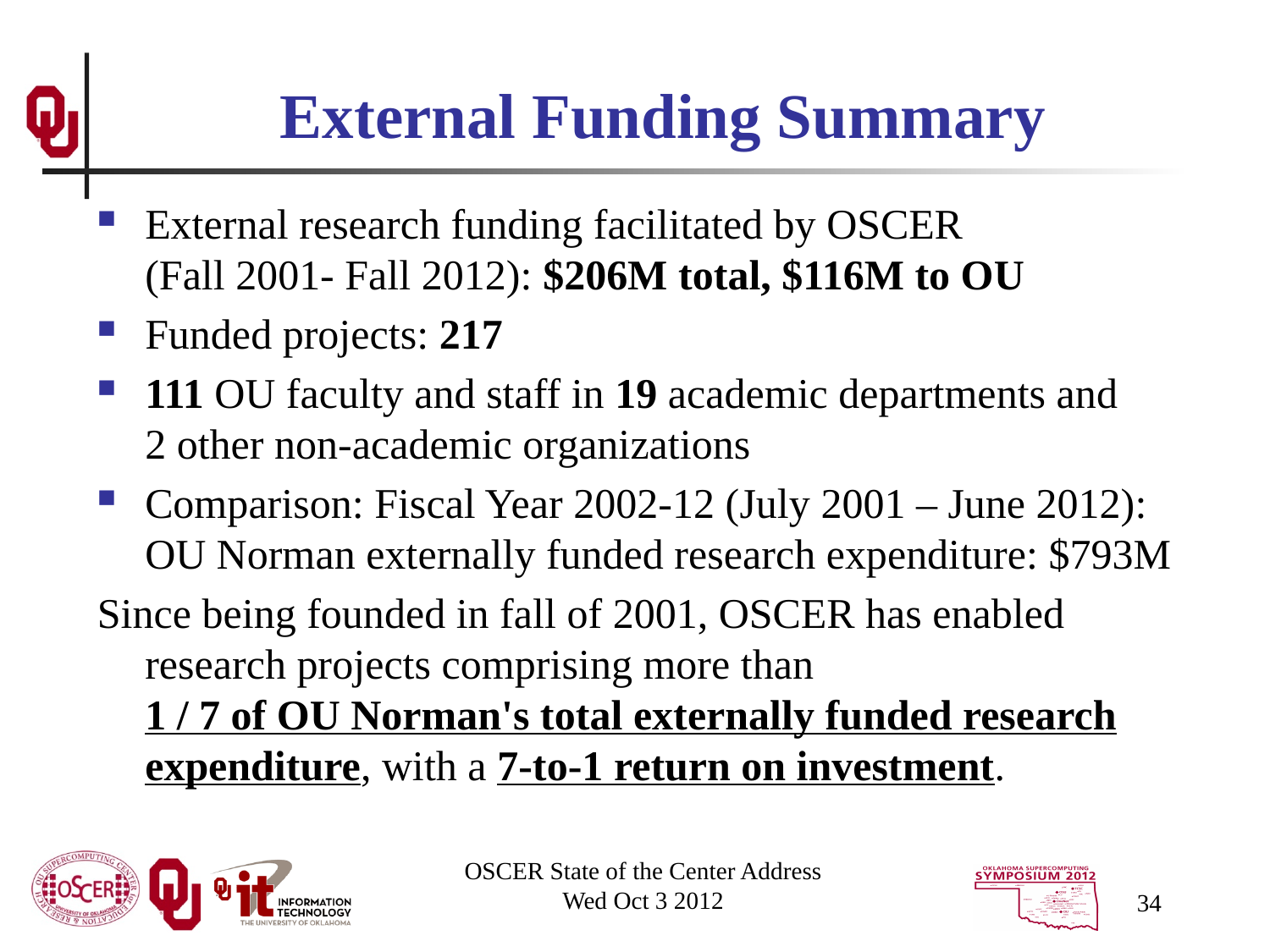

# External Funding Summary
External research funding facilitated by OSCER                (Fall 2001- Fall 2012): $206M total, $116M to OU
Funded projects: 217
111 OU faculty and staff in 19 academic departments and     2 other non-academic organizations
Comparison: Fiscal Year 2002-12 (July 2001 – June 2012): OU Norman externally funded research expenditure: $793M
Since being founded in fall of 2001, OSCER has enabled research projects comprising more than                                 1 / 7 of OU Norman's total externally funded research expenditure, with a 7-to-1 return on investment.
OSCER State of the Center Address
Wed Oct 3 2012
34